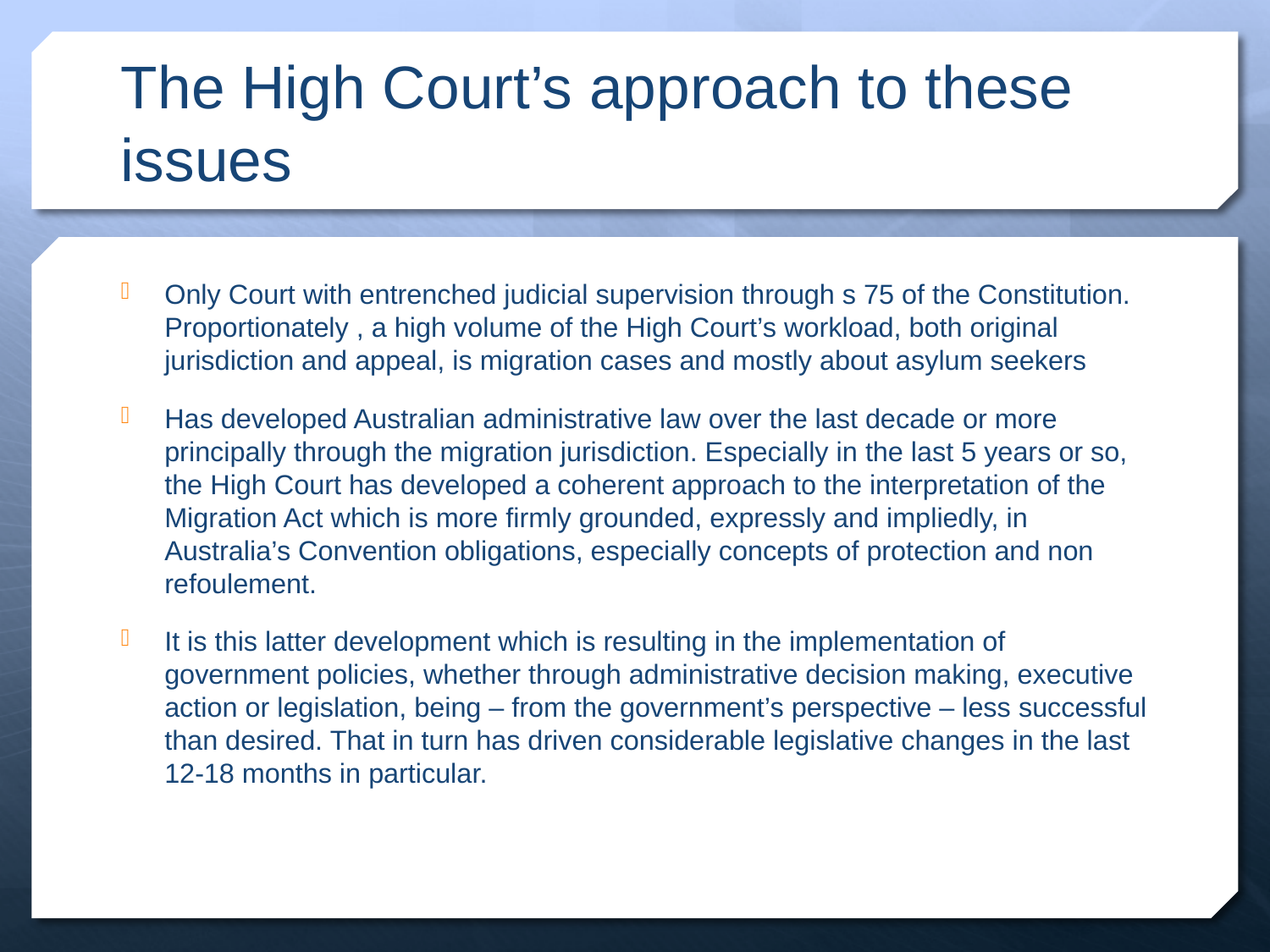

# The High Court’s approach to these issues
Only Court with entrenched judicial supervision through s 75 of the Constitution. Proportionately , a high volume of the High Court’s workload, both original jurisdiction and appeal, is migration cases and mostly about asylum seekers
Has developed Australian administrative law over the last decade or more principally through the migration jurisdiction. Especially in the last 5 years or so, the High Court has developed a coherent approach to the interpretation of the Migration Act which is more firmly grounded, expressly and impliedly, in Australia’s Convention obligations, especially concepts of protection and non refoulement.
It is this latter development which is resulting in the implementation of government policies, whether through administrative decision making, executive action or legislation, being – from the government’s perspective – less successful than desired. That in turn has driven considerable legislative changes in the last 12-18 months in particular.